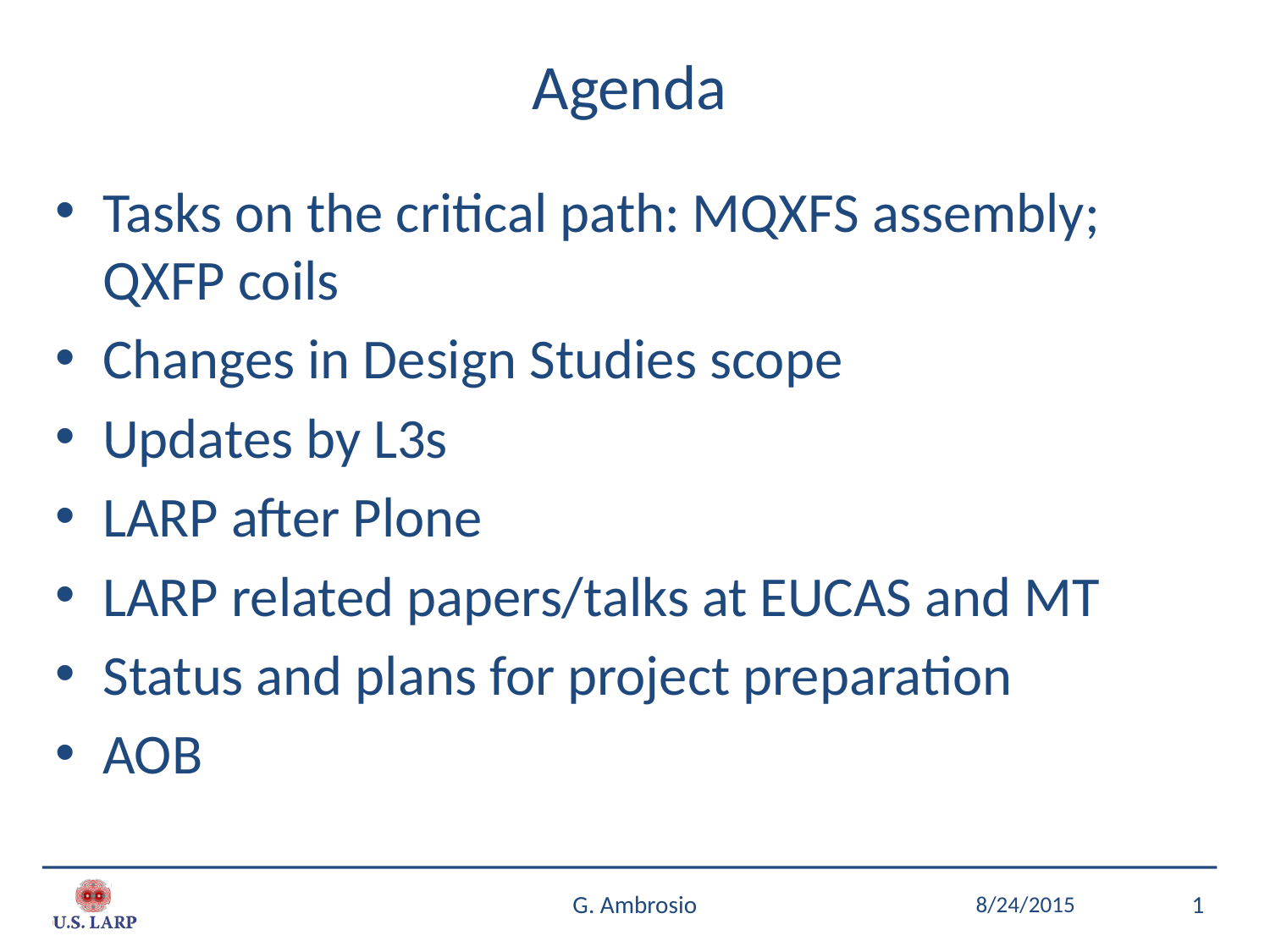

# Agenda
Tasks on the critical path: MQXFS assembly;    QXFP coils
Changes in Design Studies scope
Updates by L3s
LARP after Plone
LARP related papers/talks at EUCAS and MT
Status and plans for project preparation
AOB
G. Ambrosio
8/24/2015
1